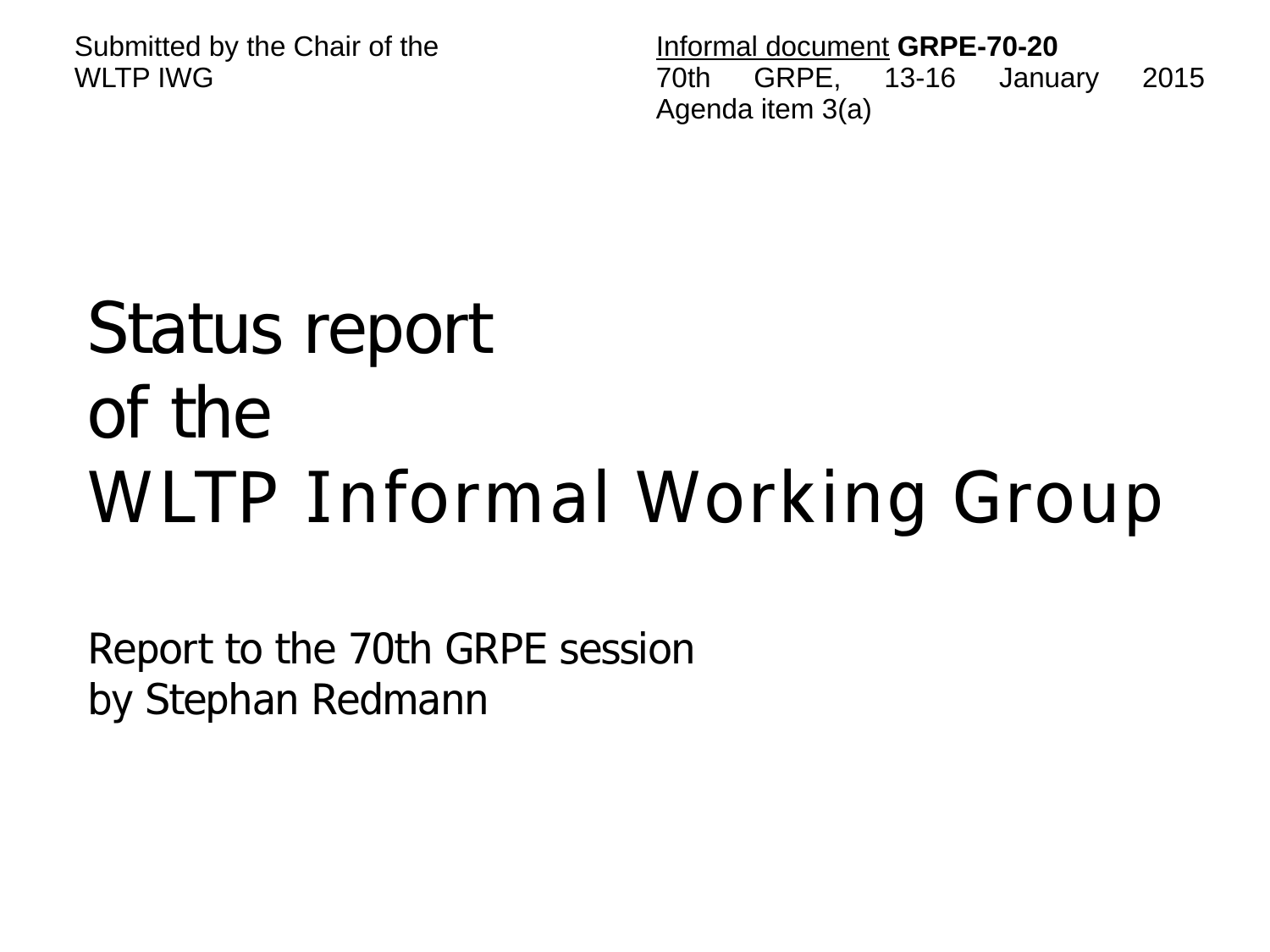

| Submitted by the Chair of the WLTP IWG | Informal document GRPE-70-20 70th GRPE, 13-16 January 2015 Agenda item 3(a) |
| --- | --- |

Status report
of the
WLTP Informal Working Group

Report to the 70th GRPE session
by Stephan Redmann